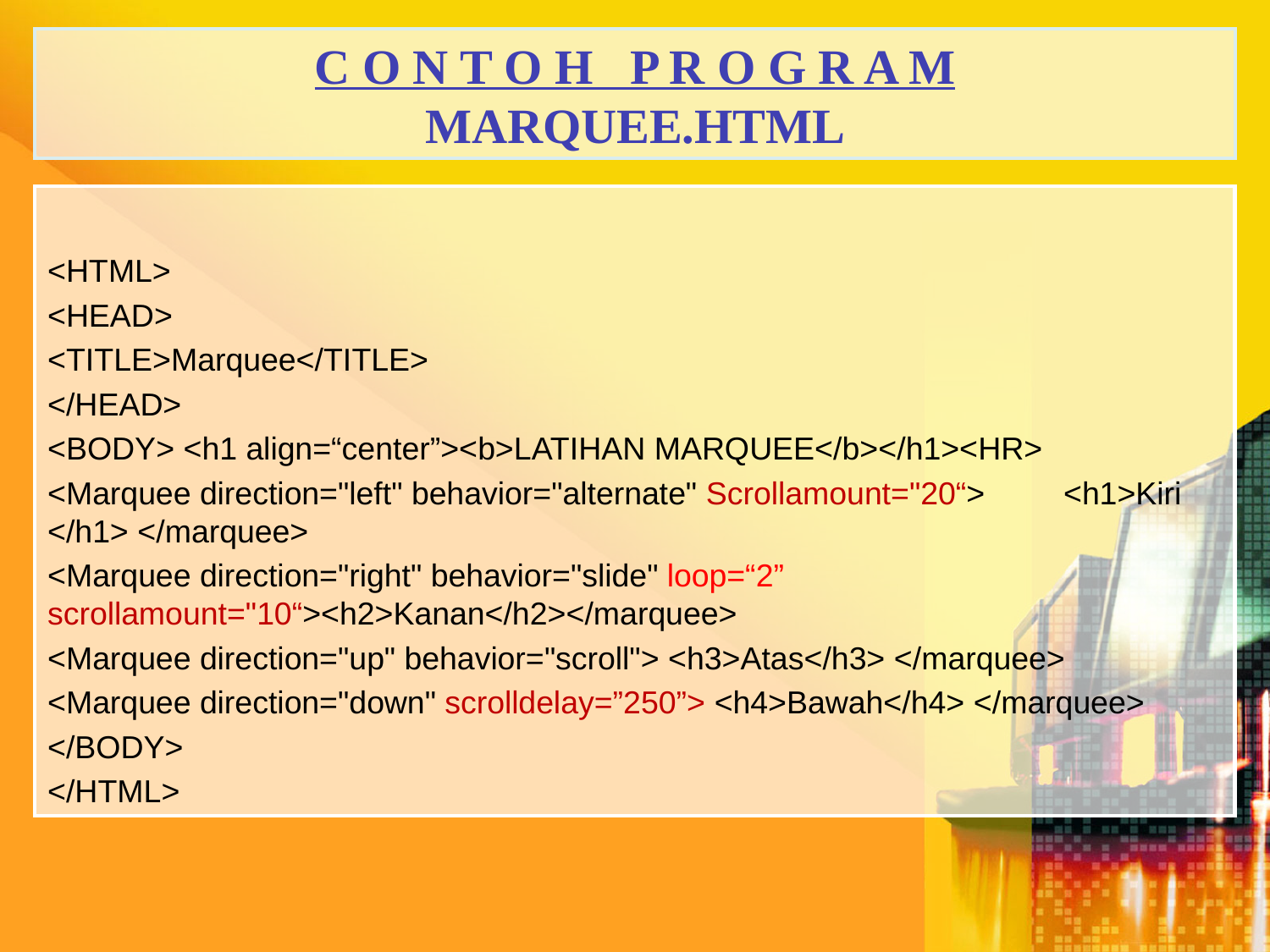

# C o n t o h   P r o g r a m marquee.html
<HTML>
<HEAD>
<TITLE>Marquee</TITLE>
</HEAD>
<BODY> <h1 align=“center”><b>LATIHAN MARQUEE</b></h1><HR>
<Marquee direction="left" behavior="alternate" Scrollamount="20“> 	<h1>Kiri </h1> </marquee>
<Marquee direction="right" behavior="slide" loop=“2” 	scrollamount="10“><h2>Kanan</h2></marquee>
<Marquee direction="up" behavior="scroll"> <h3>Atas</h3> </marquee>
<Marquee direction="down" scrolldelay=”250”> <h4>Bawah</h4> </marquee>
</BODY>
</HTML>